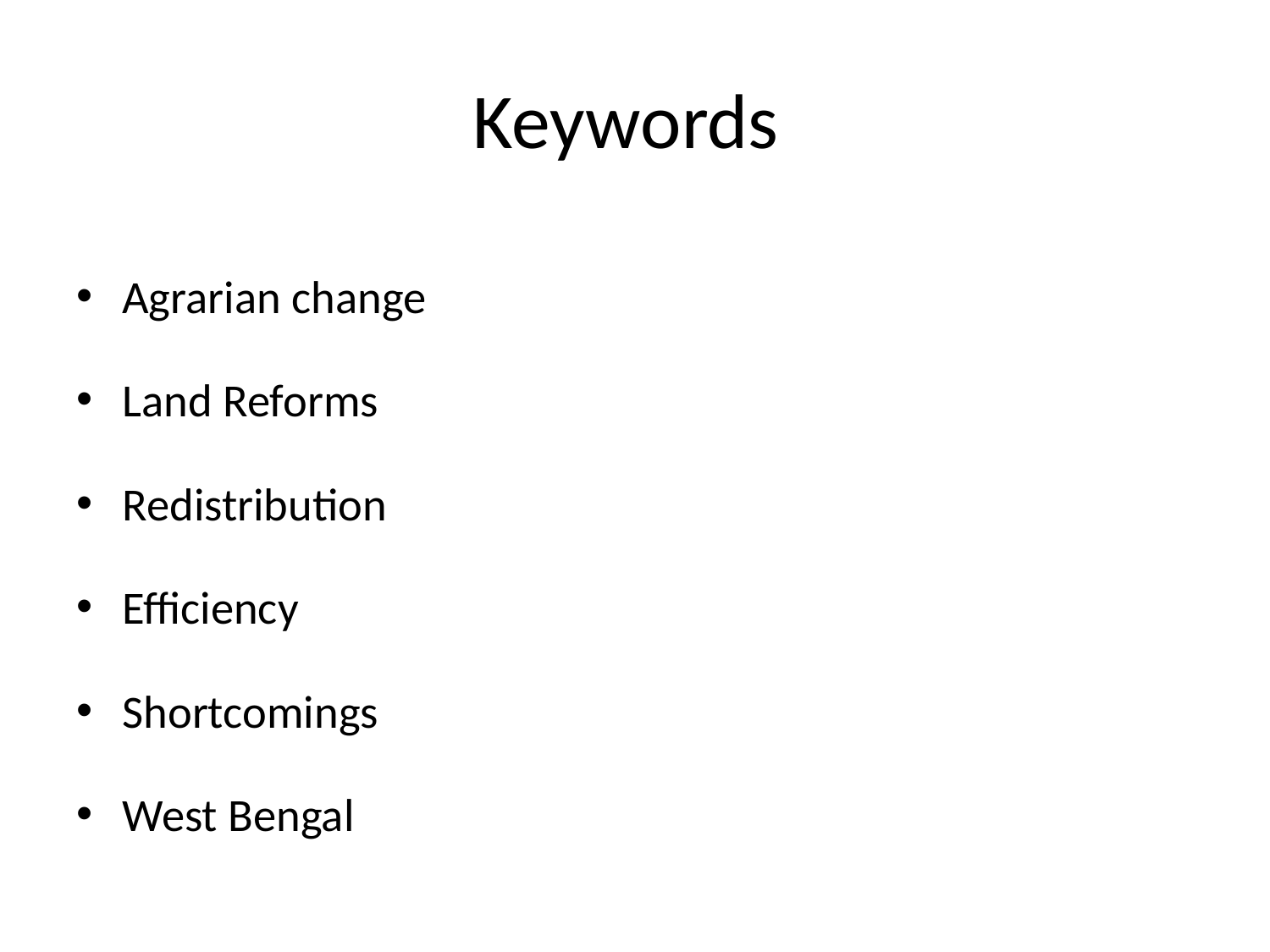

# Keywords
Agrarian change
Land Reforms
Redistribution
Efficiency
Shortcomings
West Bengal